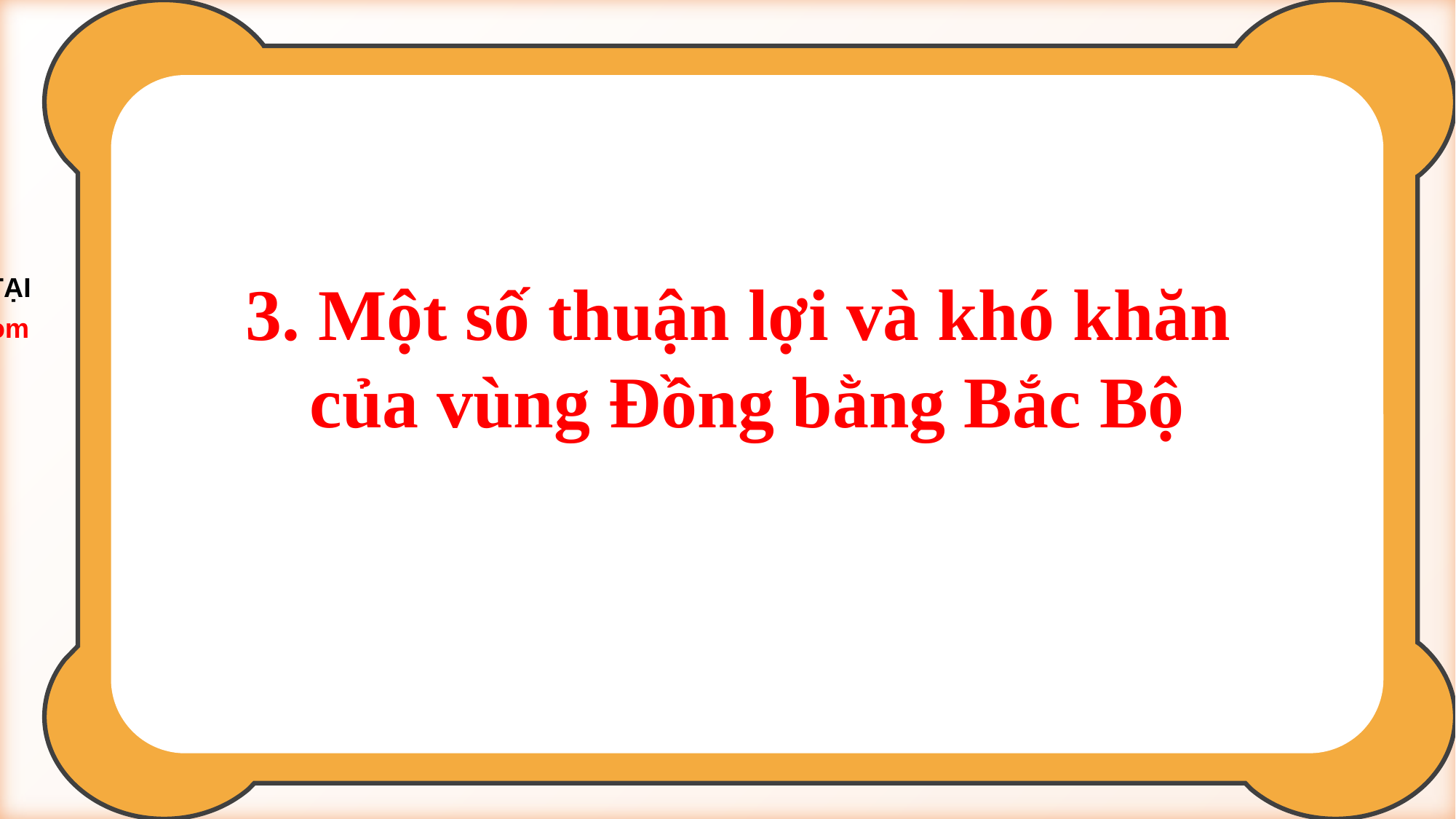

3. Một số thuận lợi và khó khăn
của vùng Đồng bằng Bắc Bộ